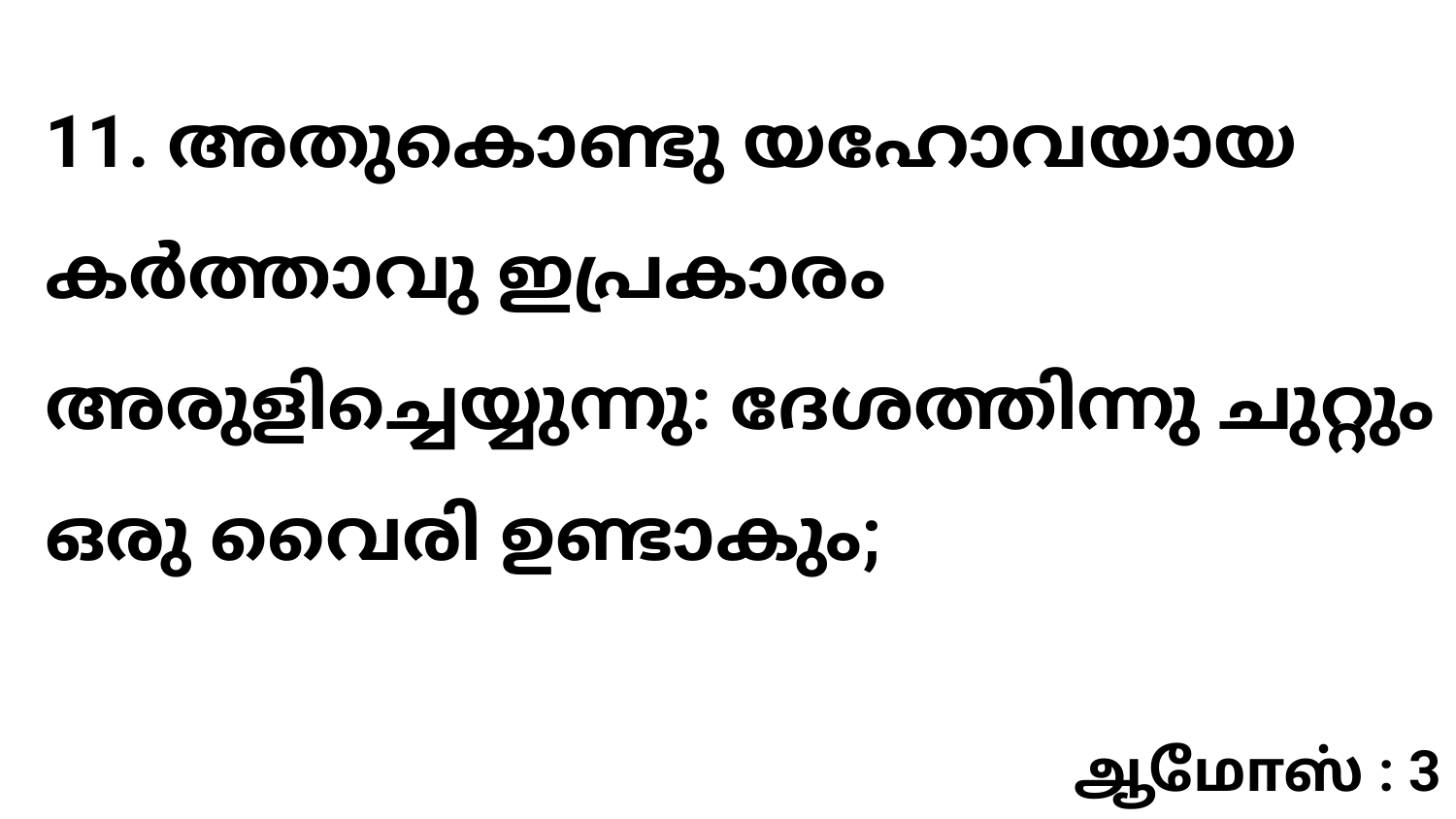

11. അതുകൊണ്ടു യഹോവയായ കർത്താവു ഇപ്രകാരം അരുളിച്ചെയ്യുന്നു: ദേശത്തിന്നു ചുറ്റും ഒരു വൈരി ഉണ്ടാകും;
ஆமோஸ் : 3